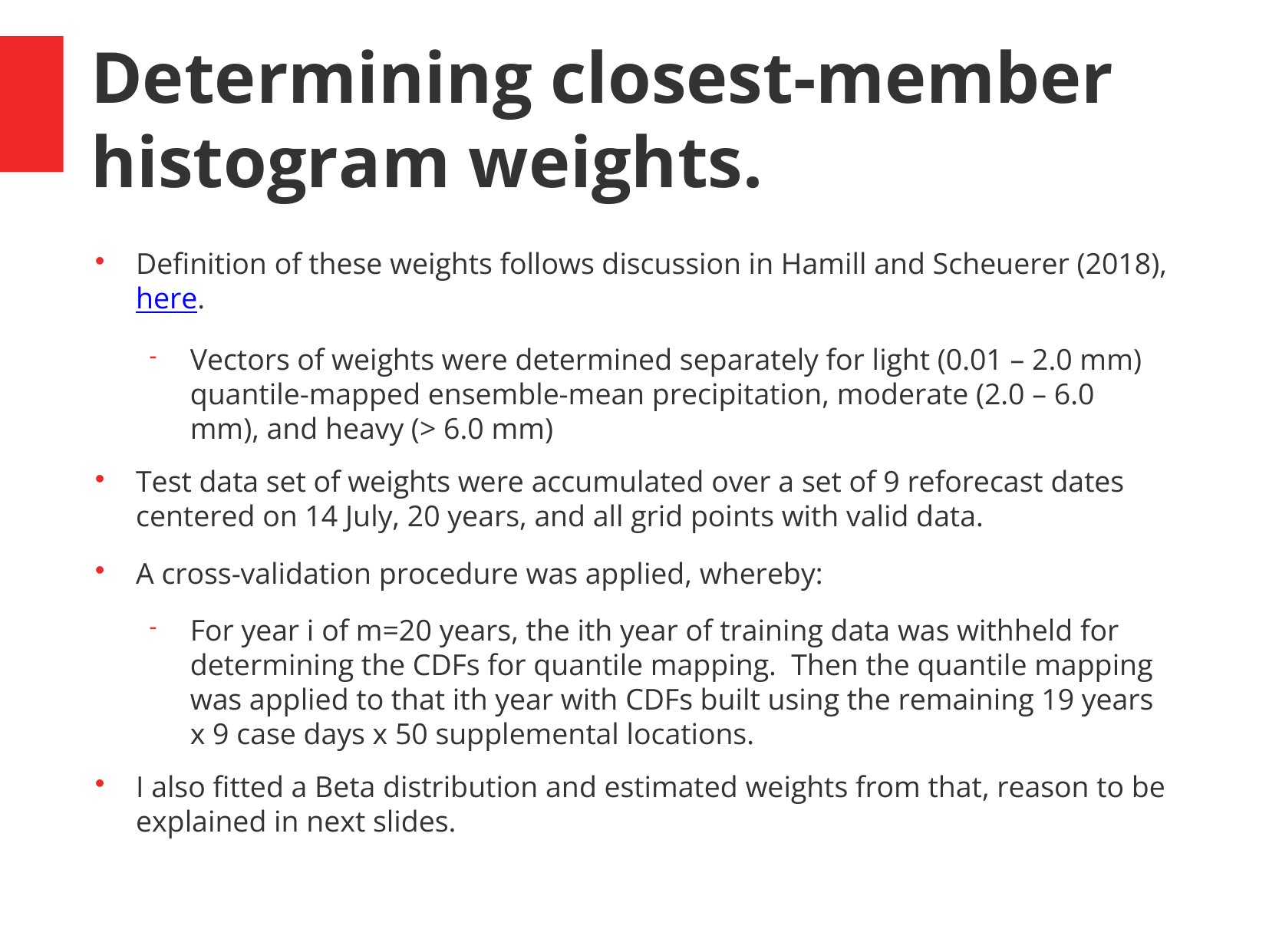

Determining closest-member histogram weights.
Definition of these weights follows discussion in Hamill and Scheuerer (2018), here.
Vectors of weights were determined separately for light (0.01 – 2.0 mm) quantile-mapped ensemble-mean precipitation, moderate (2.0 – 6.0 mm), and heavy (> 6.0 mm)
Test data set of weights were accumulated over a set of 9 reforecast dates centered on 14 July, 20 years, and all grid points with valid data.
A cross-validation procedure was applied, whereby:
For year i of m=20 years, the ith year of training data was withheld for determining the CDFs for quantile mapping.  Then the quantile mapping was applied to that ith year with CDFs built using the remaining 19 years x 9 case days x 50 supplemental locations.
I also fitted a Beta distribution and estimated weights from that, reason to be explained in next slides.